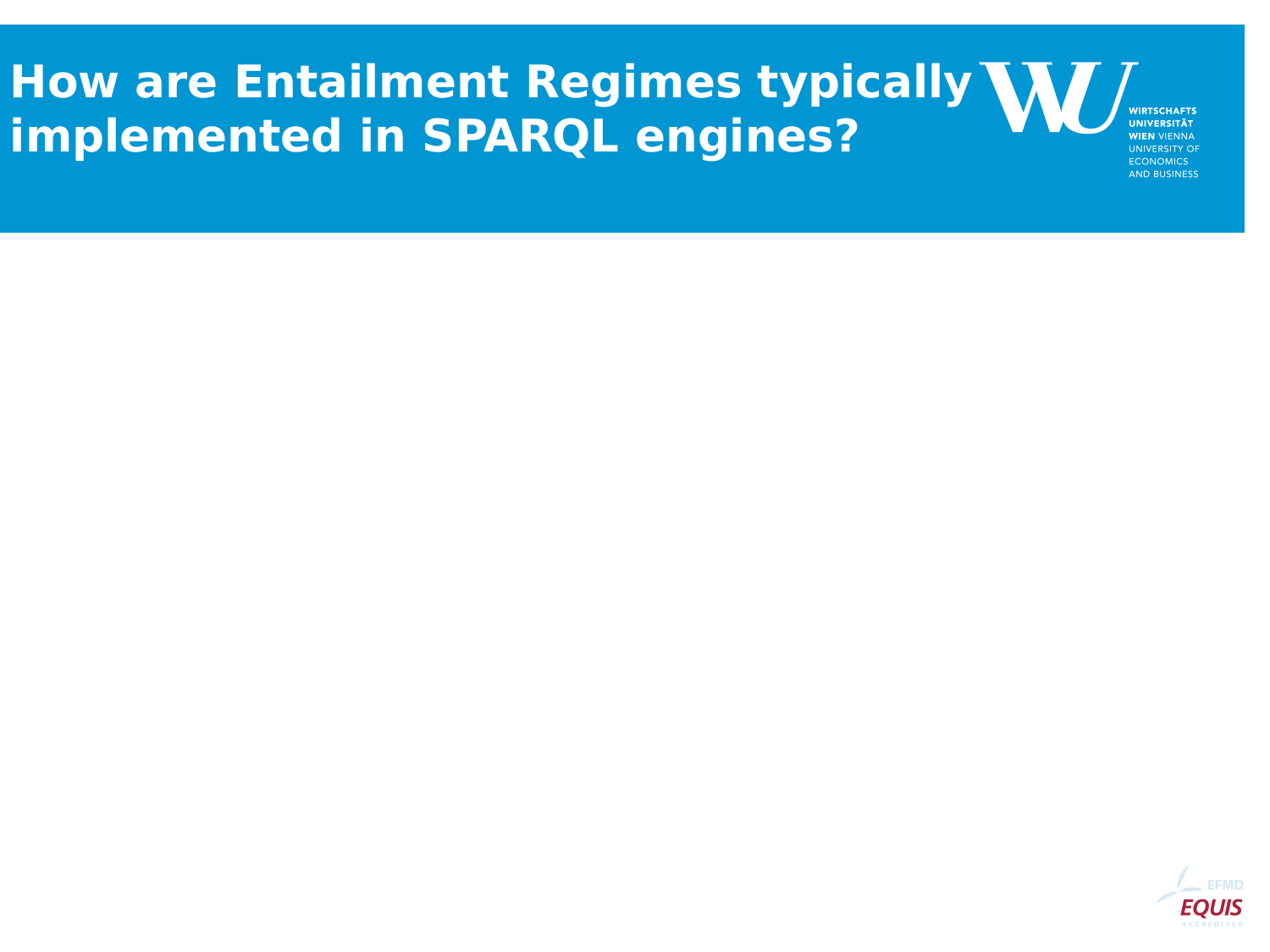

# How are Entailment Regimes typically implemented in SPARQL engines?